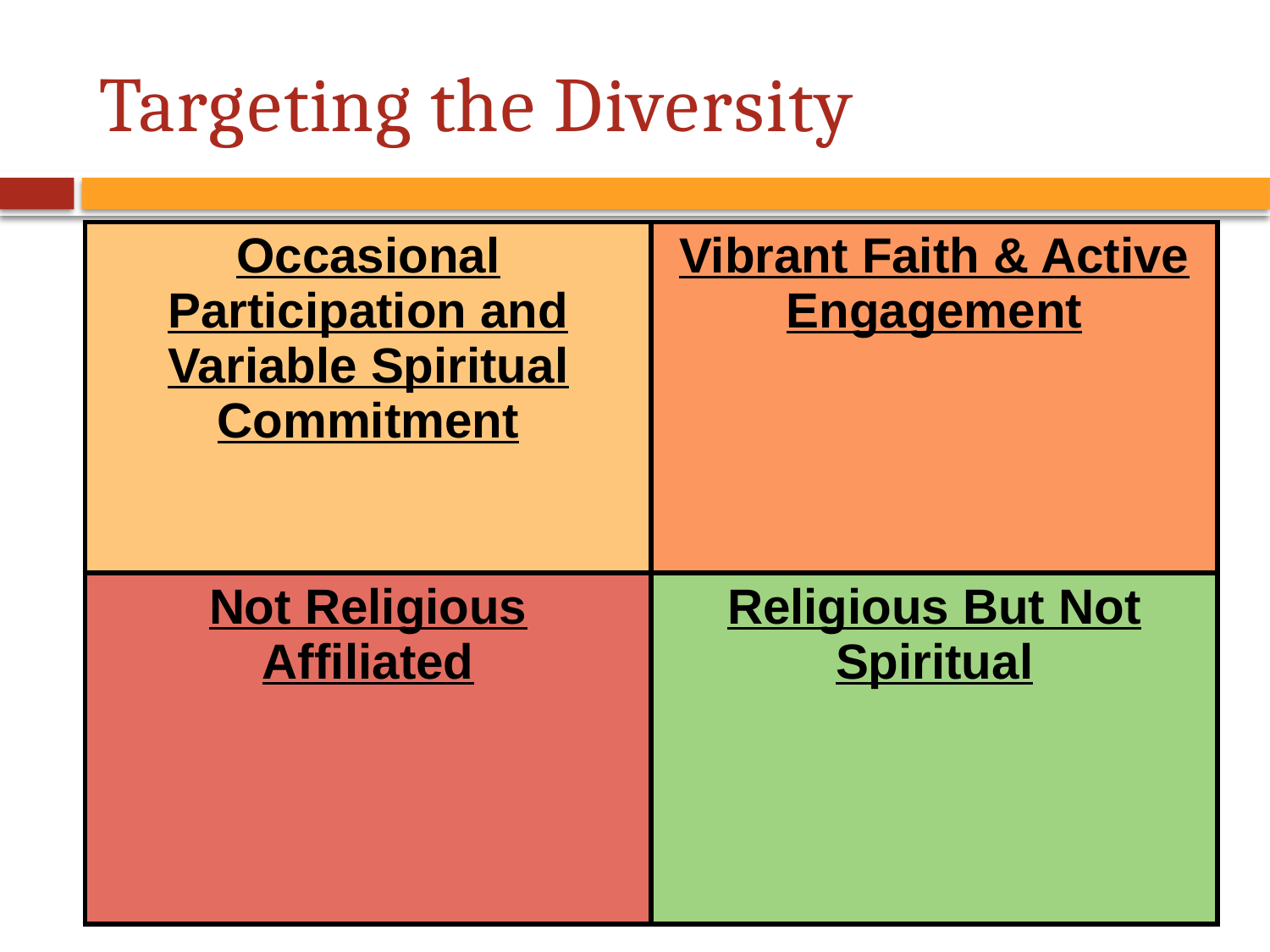

# Targeting the Diversity
| Occasional Participation and Variable Spiritual Commitment | Vibrant Faith & Active Engagement |
| --- | --- |
| Not Religious Affiliated | Religious But Not Spiritual |